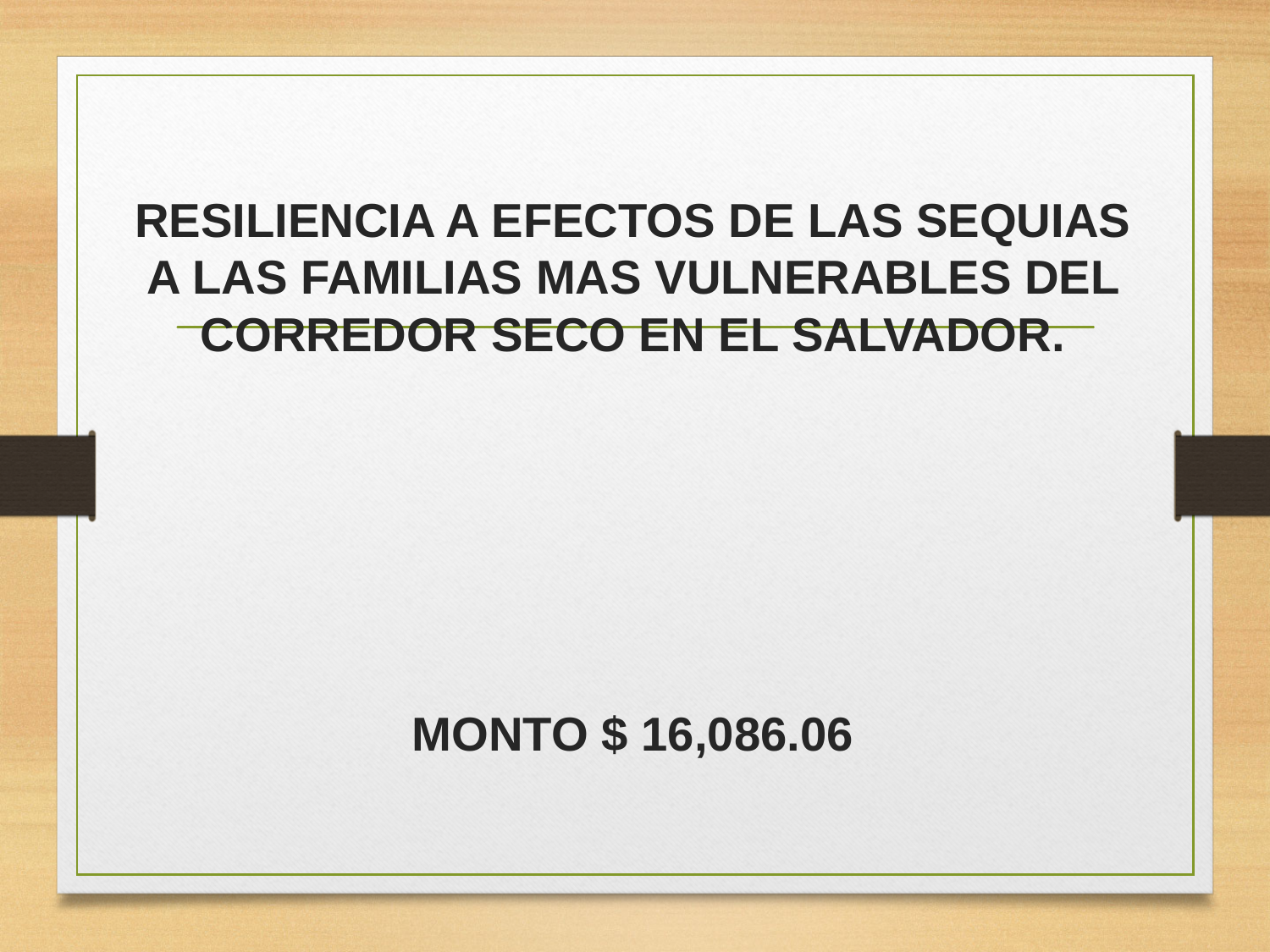

# RESILIENCIA A EFECTOS DE LAS SEQUIAS A LAS FAMILIAS MAS VULNERABLES DEL CORREDOR SECO EN EL SALVADOR. MONTO $ 16,086.06